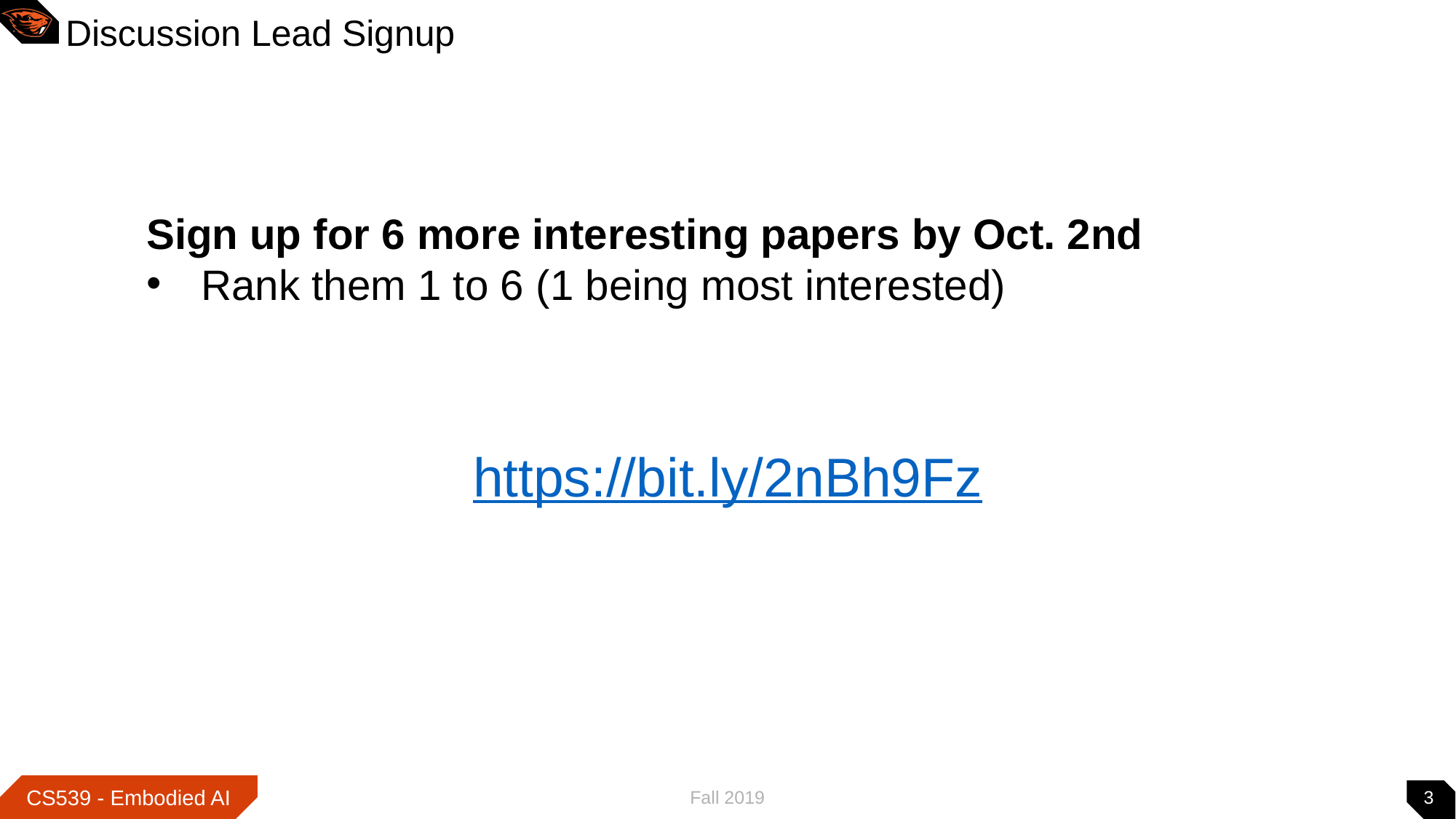

# Discussion Lead Signup
Sign up for 6 more interesting papers by Oct. 2nd
Rank them 1 to 6 (1 being most interested)

https://bit.ly/2nBh9Fz
Fall 2019
3